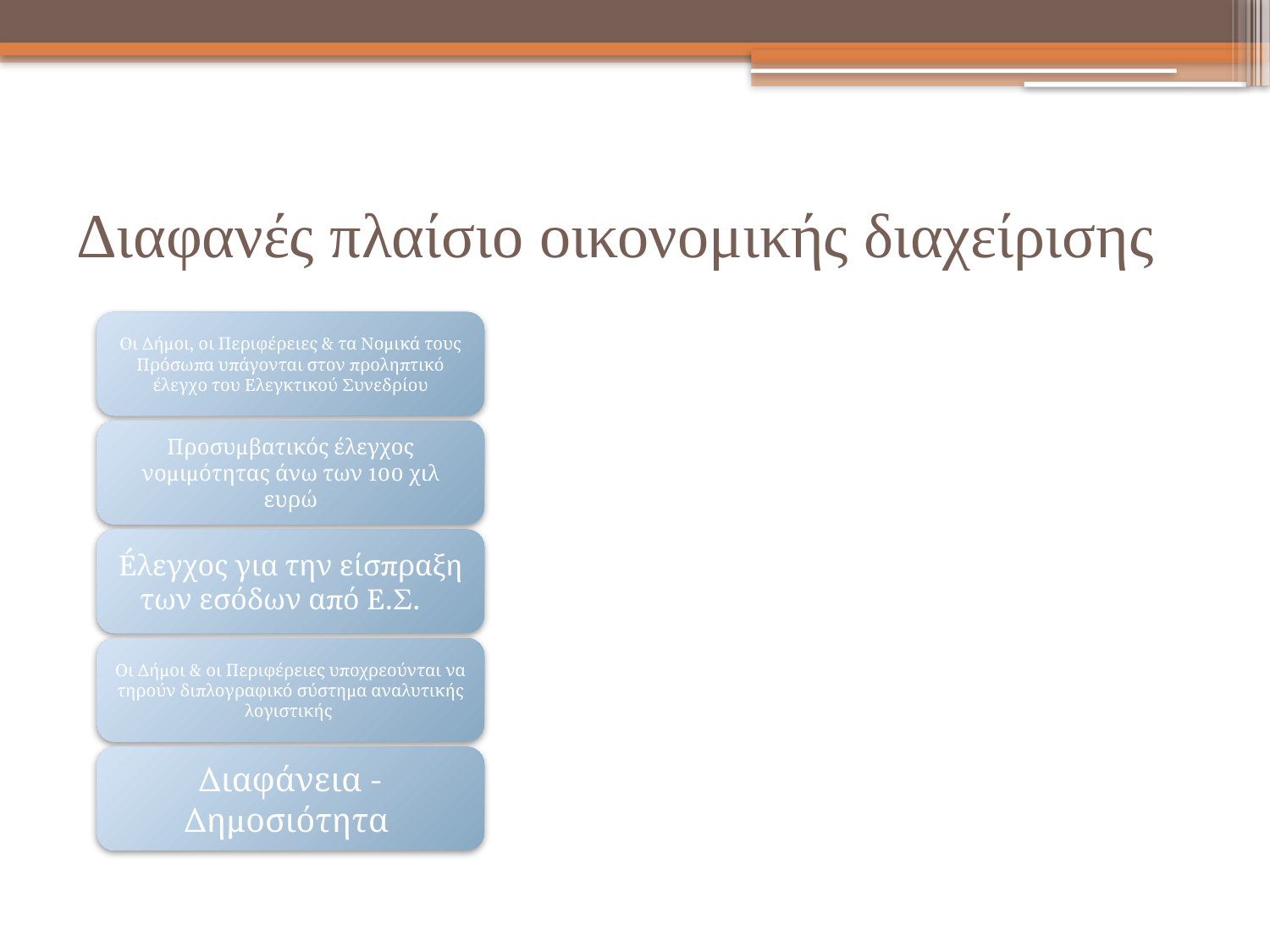

# Διαφανές πλαίσιο οικονομικής διαχείρισης
Οι Δήμοι, οι Περιφέρειες & τα Νομικά τους Πρόσωπα υπάγονται στον προληπτικό έλεγχο του Ελεγκτικού Συνεδρίου
Προσυμβατικός έλεγχος νομιμότητας άνω των 100 χιλ ευρώ
Έλεγχος για την είσπραξη των εσόδων από Ε.Σ.
Οι Δήμοι & οι Περιφέρειες υποχρεούνται να τηρούν διπλογραφικό σύστημα αναλυτικής λογιστικής
Διαφάνεια - Δημοσιότητα